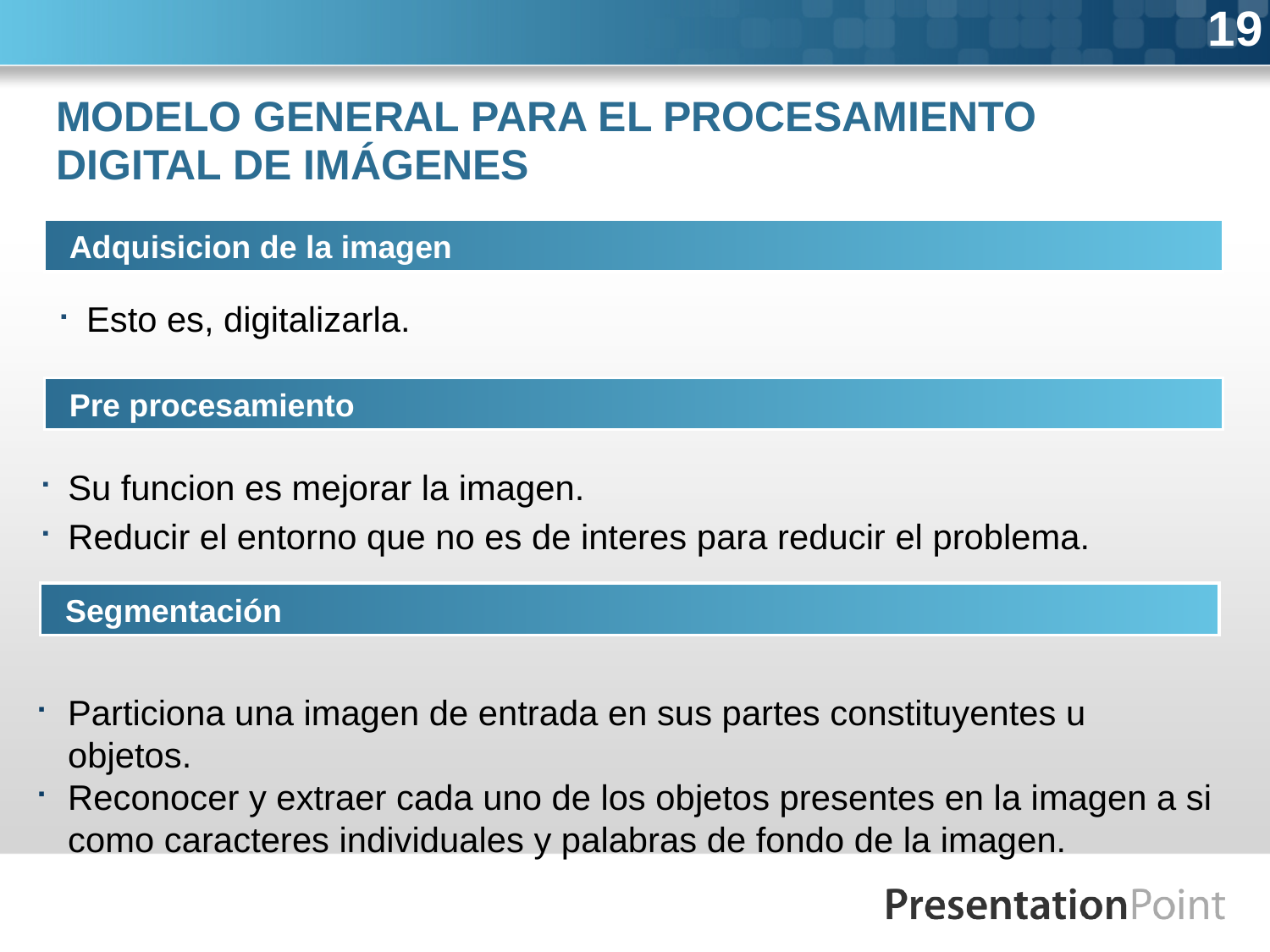

19
# MODELO GENERAL PARA EL PROCESAMIENTO DIGITAL DE IMÁGENES
Adquisicion de la imagen
Esto es, digitalizarla.
Pre procesamiento
Su funcion es mejorar la imagen.
Reducir el entorno que no es de interes para reducir el problema.

Segmentación

Particiona una imagen de entrada en sus partes constituyentes u objetos.
Reconocer y extraer cada uno de los objetos presentes en la imagen a si como caracteres individuales y palabras de fondo de la imagen.